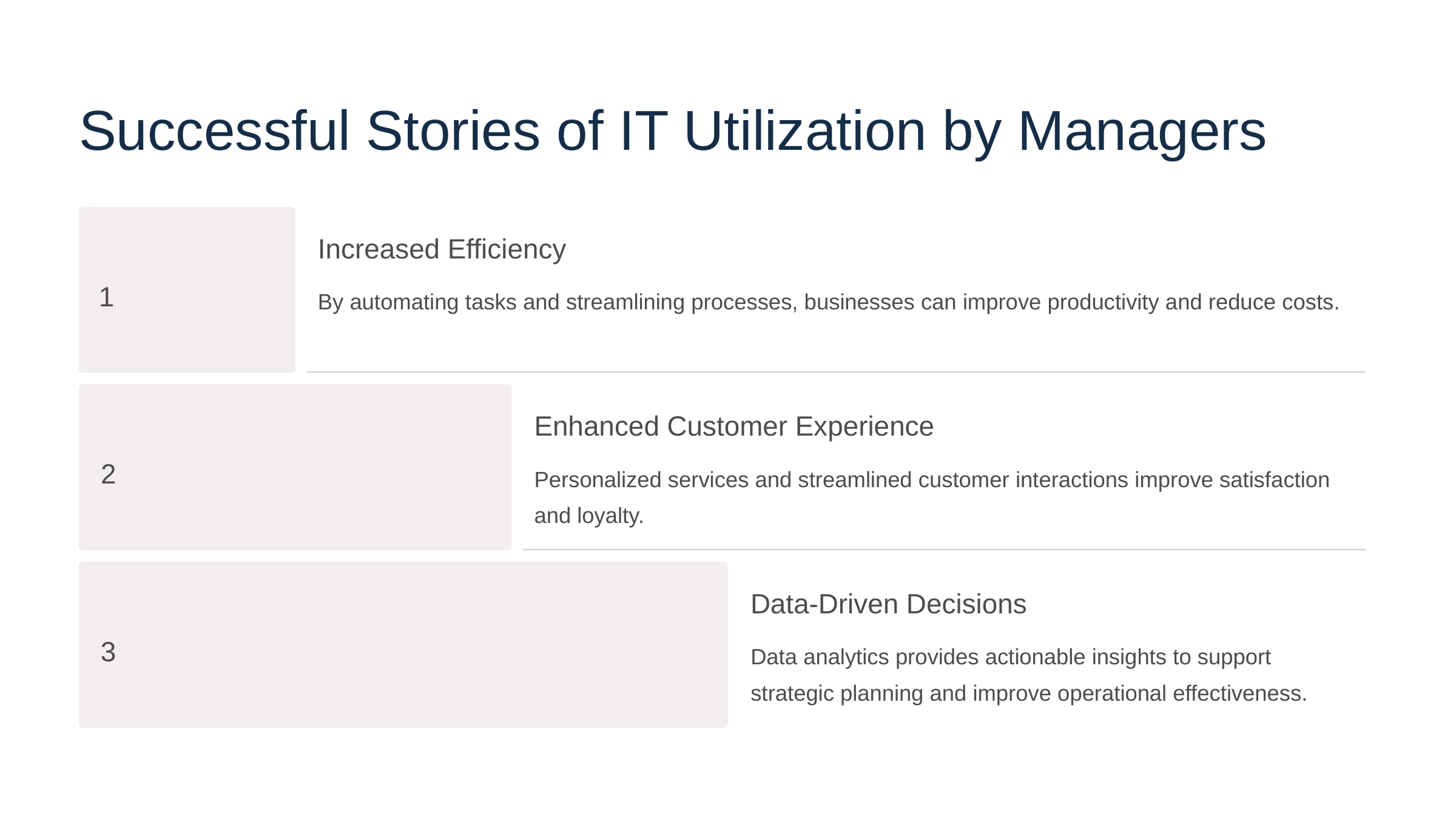

Successful Stories of IT Utilization by Managers

Increased Efficiency
1
By automating tasks and streamlining processes, businesses can improve productivity and reduce costs.

Enhanced Customer Experience
2
Personalized services and streamlined customer interactions improve satisfaction and loyalty.

Data-Driven Decisions
3
Data analytics provides actionable insights to support strategic planning and improve operational effectiveness.